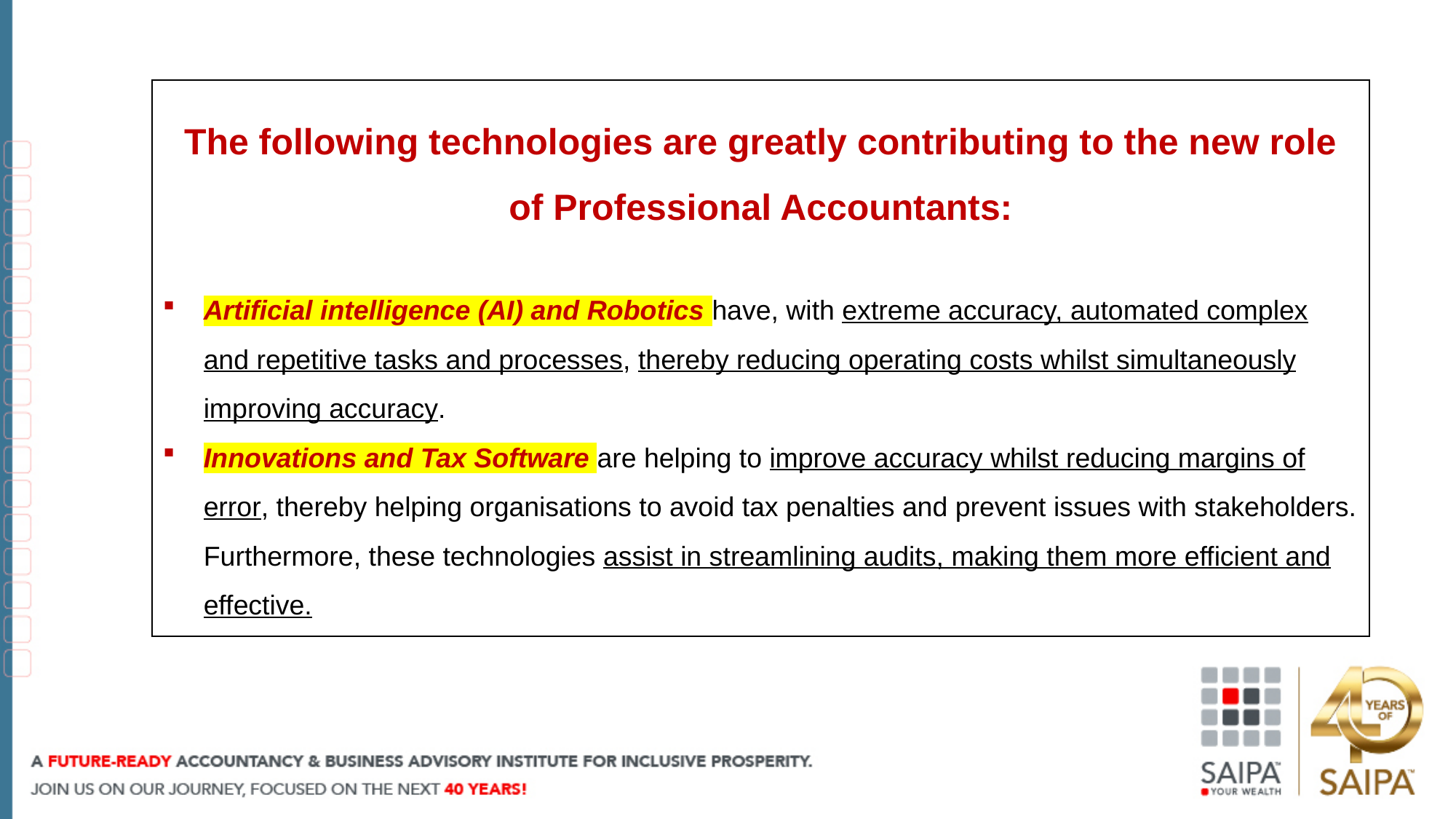

The following technologies are greatly contributing to the new role of Professional Accountants:

Artificial intelligence (AI) and Robotics have, with extreme accuracy, automated complex and repetitive tasks and processes, thereby reducing operating costs whilst simultaneously improving accuracy.
Innovations and Tax Software are helping to improve accuracy whilst reducing margins of error, thereby helping organisations to avoid tax penalties and prevent issues with stakeholders. Furthermore, these technologies assist in streamlining audits, making them more efficient and effective.